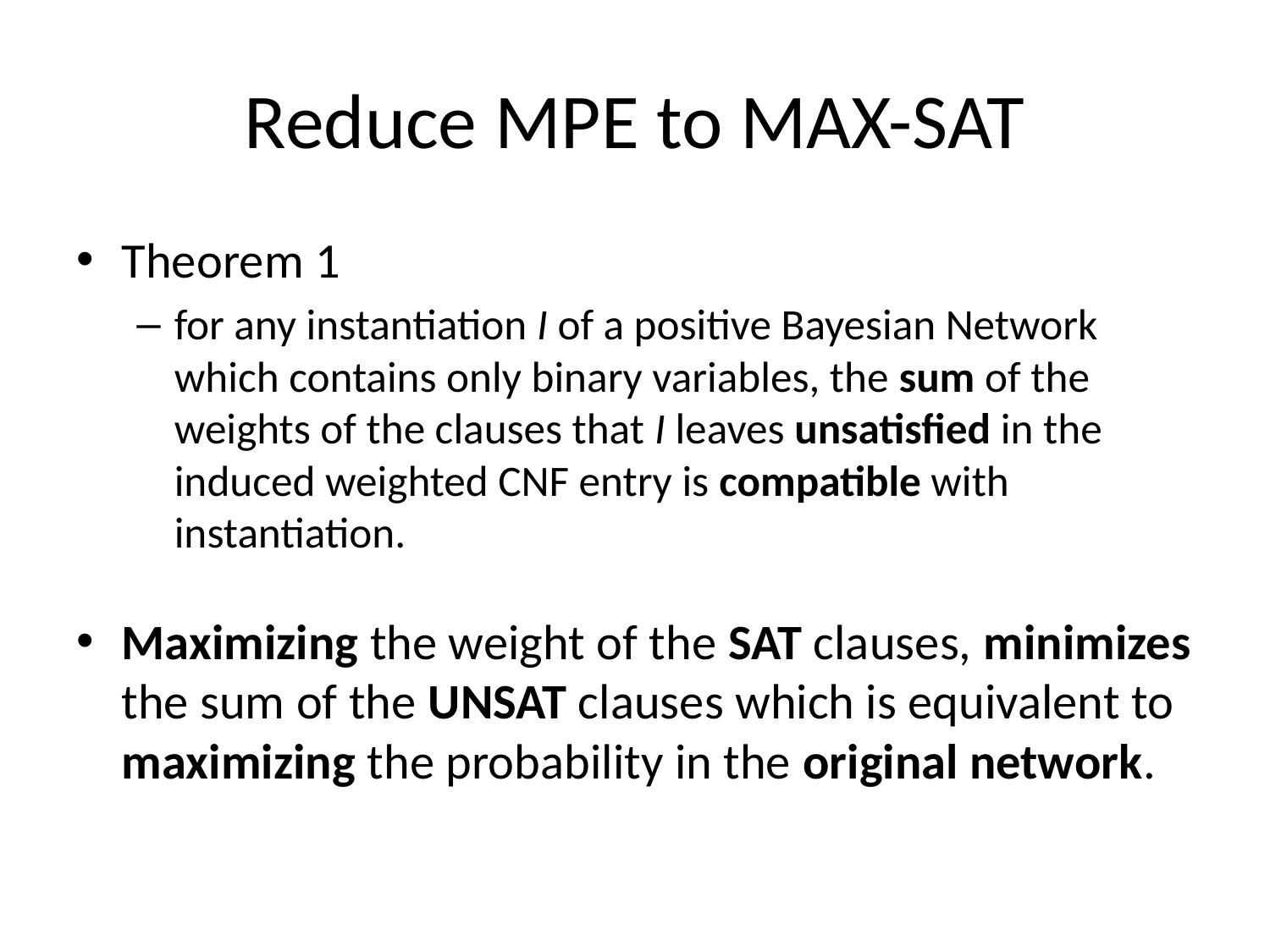

# Reduce MPE to MAX-SAT
Theorem 1
for any instantiation I of a positive Bayesian Network which contains only binary variables, the sum of the weights of the clauses that I leaves unsatisfied in the induced weighted CNF entry is compatible with instantiation.

Maximizing the weight of the SAT clauses, minimizes the sum of the UNSAT clauses which is equivalent to maximizing the probability in the original network.